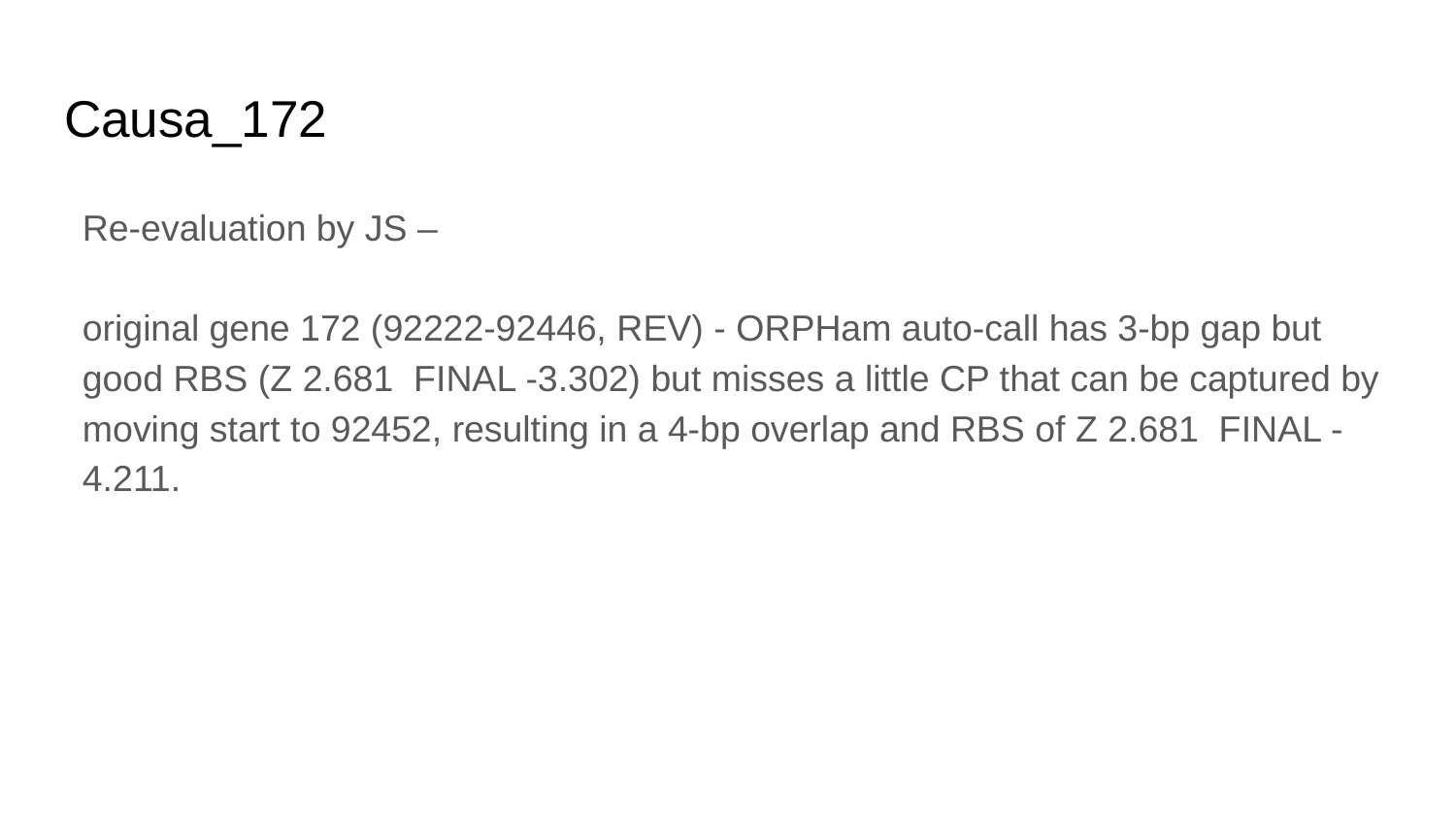

# Causa_172
Re-evaluation by JS –

original gene 172 (92222-92446, REV) - ORPHam auto-call has 3-bp gap but good RBS (Z 2.681  FINAL -3.302) but misses a little CP that can be captured by moving start to 92452, resulting in a 4-bp overlap and RBS of Z 2.681  FINAL -4.211.